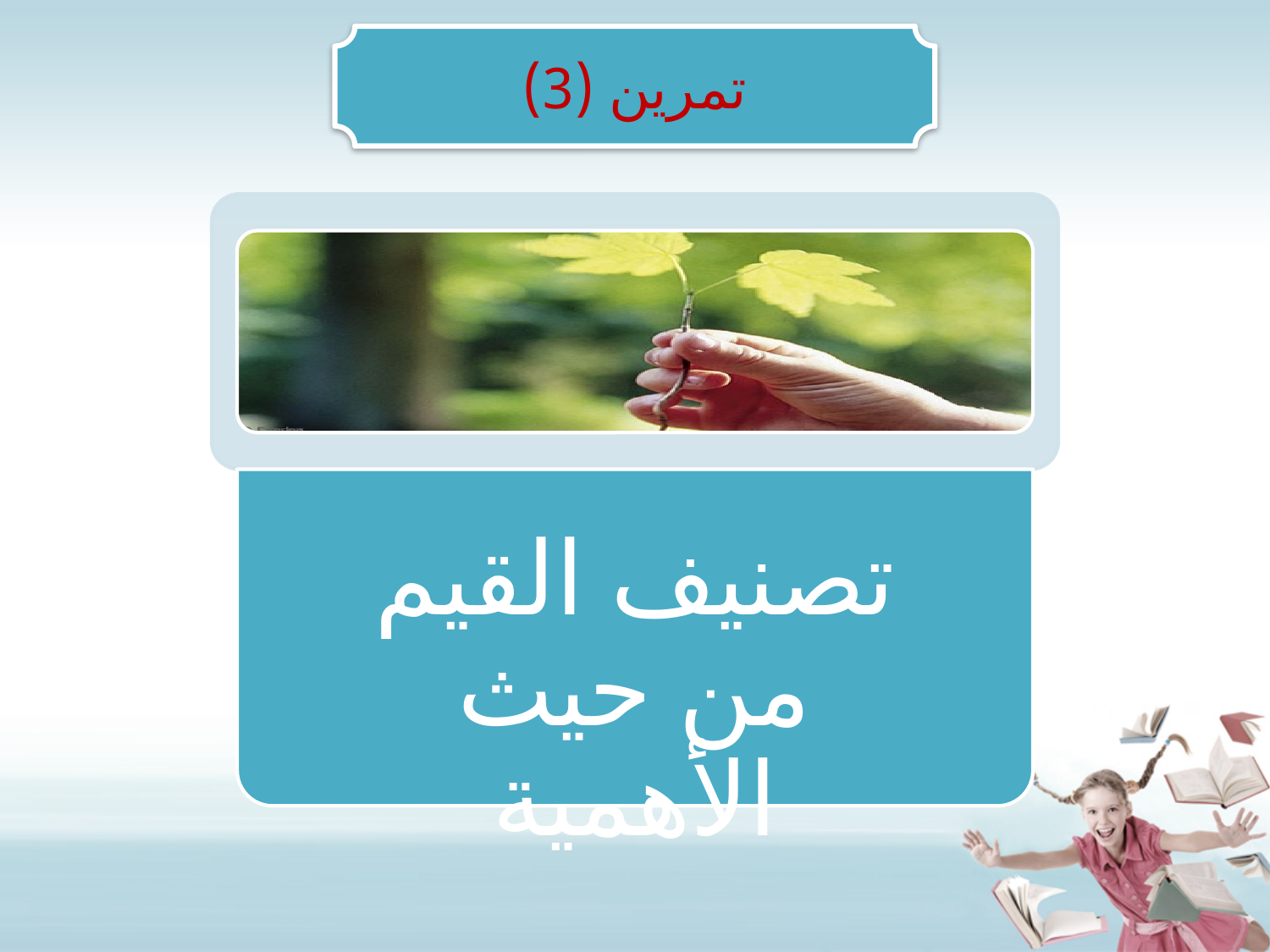

تمرين (3)
تصنيف القيم من حيث الأهمية